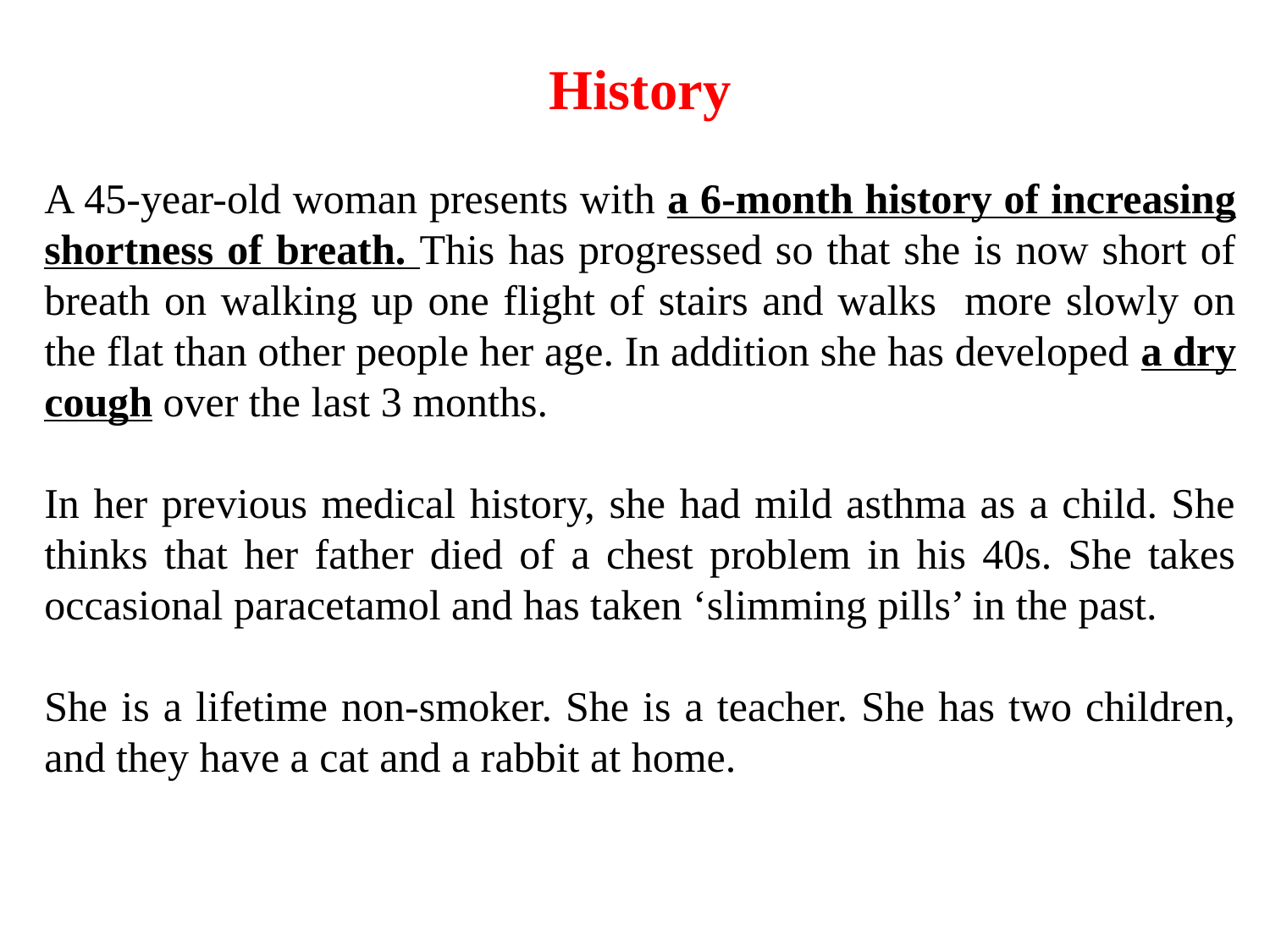

History

A 45-year-old woman presents with a 6-month history of increasing shortness of breath. This has progressed so that she is now short of breath on walking up one flight of stairs and walks  more slowly on the flat than other people her age. In addition she has developed a dry cough over the last 3 months.

In her previous medical history, she had mild asthma as a child. She thinks that her father died of a chest problem in his 40s. She takes occasional paracetamol and has taken ‘slimming pills’ in the past.

She is a lifetime non-smoker. She is a teacher. She has two children, and they have a cat and a rabbit at home.